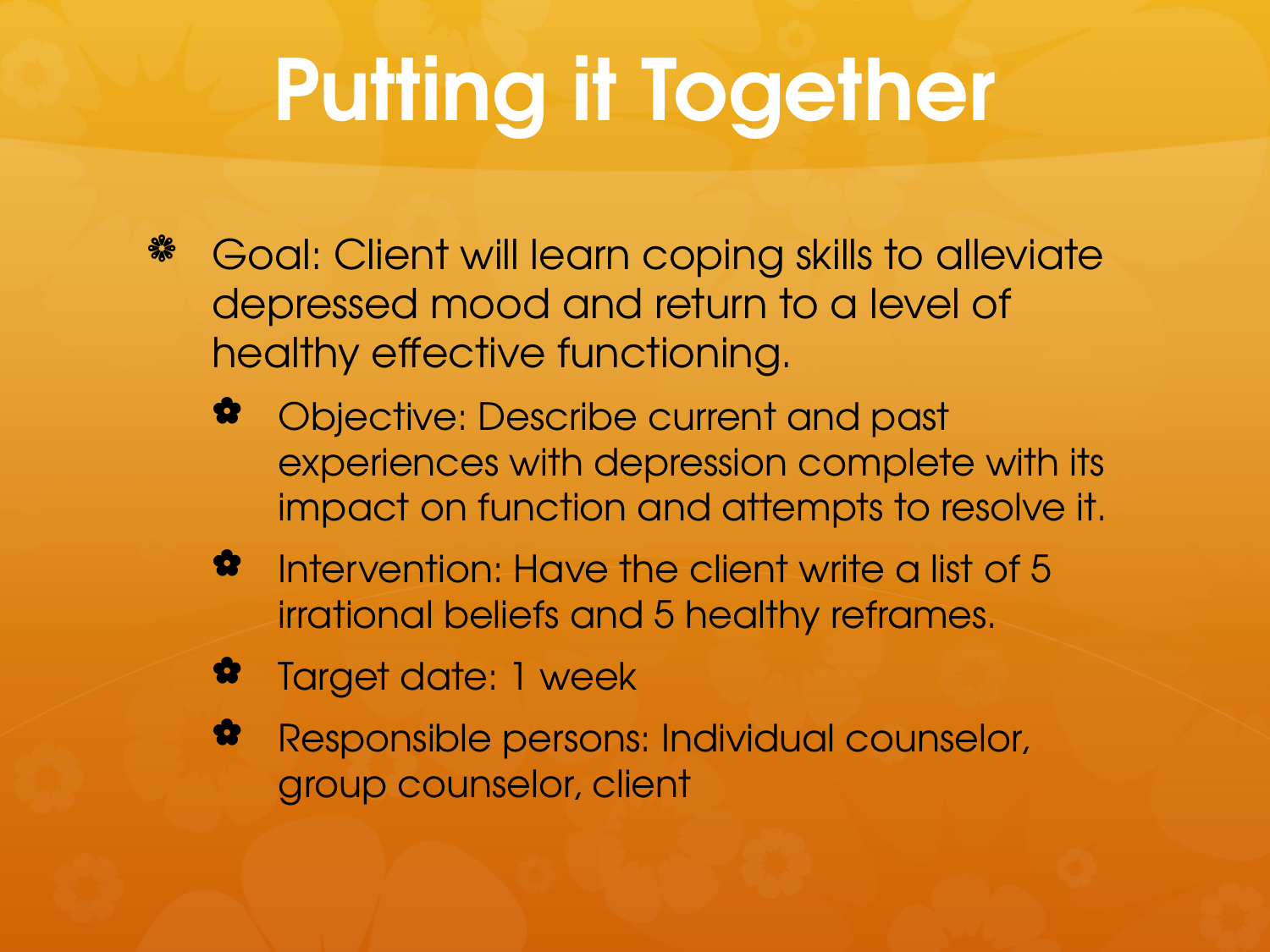

# Putting it Together
Goal: Client will learn coping skills to alleviate depressed mood and return to a level of healthy effective functioning.
Objective: Describe current and past experiences with depression complete with its impact on function and attempts to resolve it.
Intervention: Have the client write a list of 5 irrational beliefs and 5 healthy reframes.
Target date: 1 week
Responsible persons: Individual counselor, group counselor, client